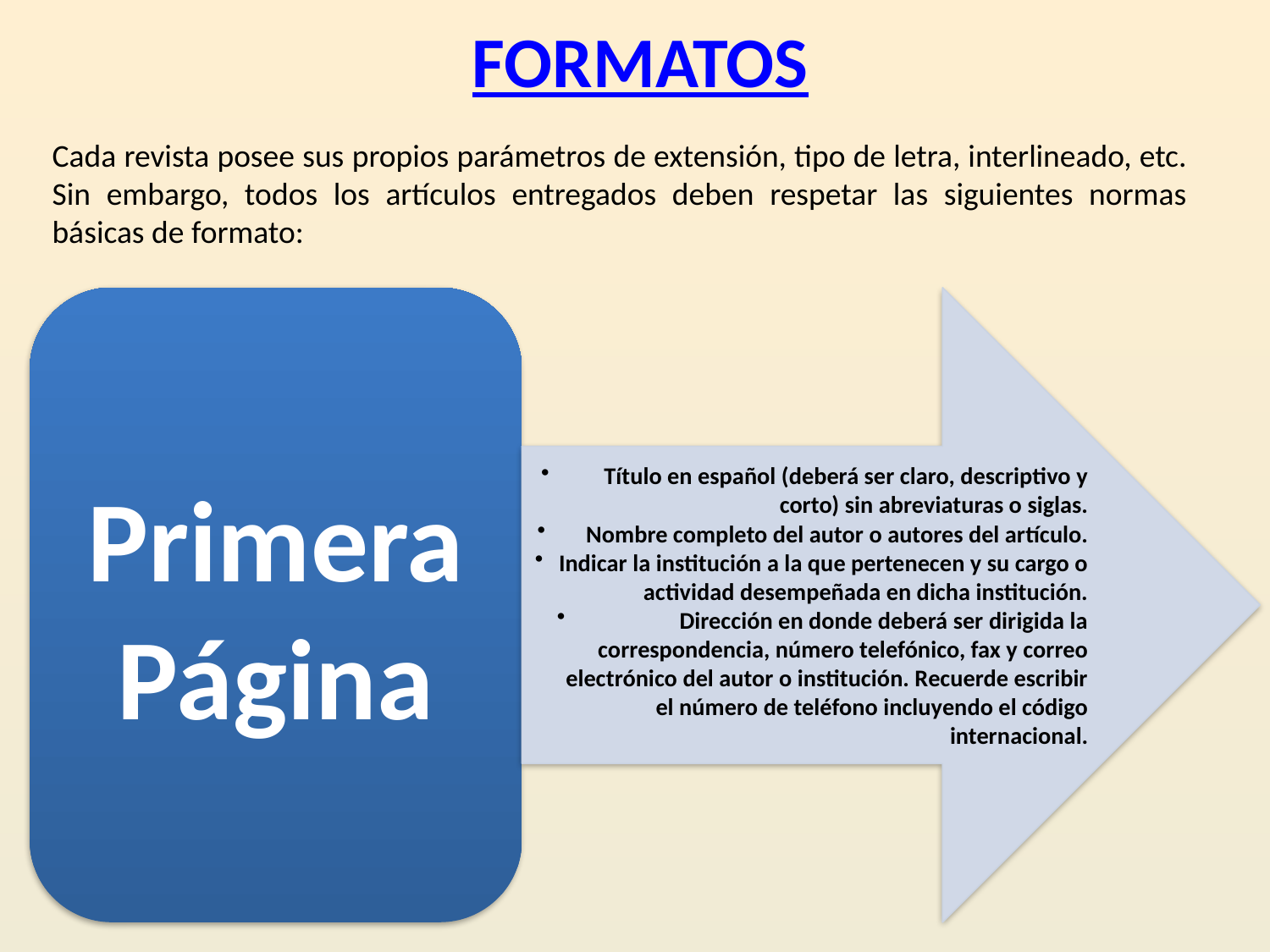

# FORMATOS
Cada revista posee sus propios parámetros de extensión, tipo de letra, interlineado, etc. Sin embargo, todos los artículos entregados deben respetar las siguientes normas básicas de formato:

Primera Página
Título en español (deberá ser claro, descriptivo y corto) sin abreviaturas o siglas.
Nombre completo del autor o autores del artículo.
Indicar la institución a la que pertenecen y su cargo o actividad desempeñada en dicha institución.
Dirección en donde deberá ser dirigida la correspondencia, número telefónico, fax y correo electrónico del autor o institución. Recuerde escribir el número de teléfono incluyendo el código internacional.